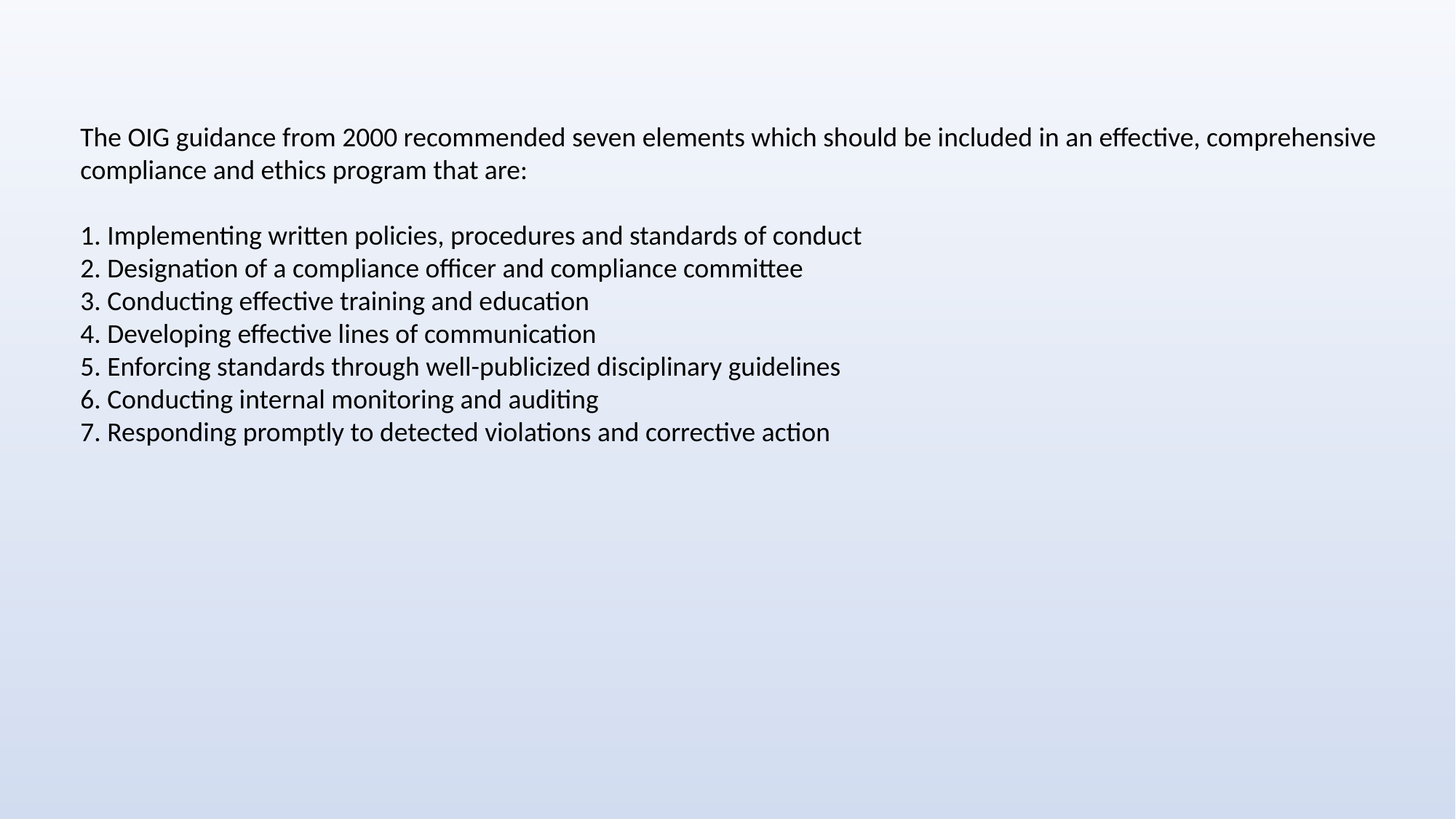

The OIG guidance from 2000 recommended seven elements which should be included in an effective, comprehensive compliance and ethics program that are:

1. Implementing written policies, procedures and standards of conduct
2. Designation of a compliance officer and compliance committee
3. Conducting effective training and education
4. Developing effective lines of communication
5. Enforcing standards through well-publicized disciplinary guidelines
6. Conducting internal monitoring and auditing
7. Responding promptly to detected violations and corrective action